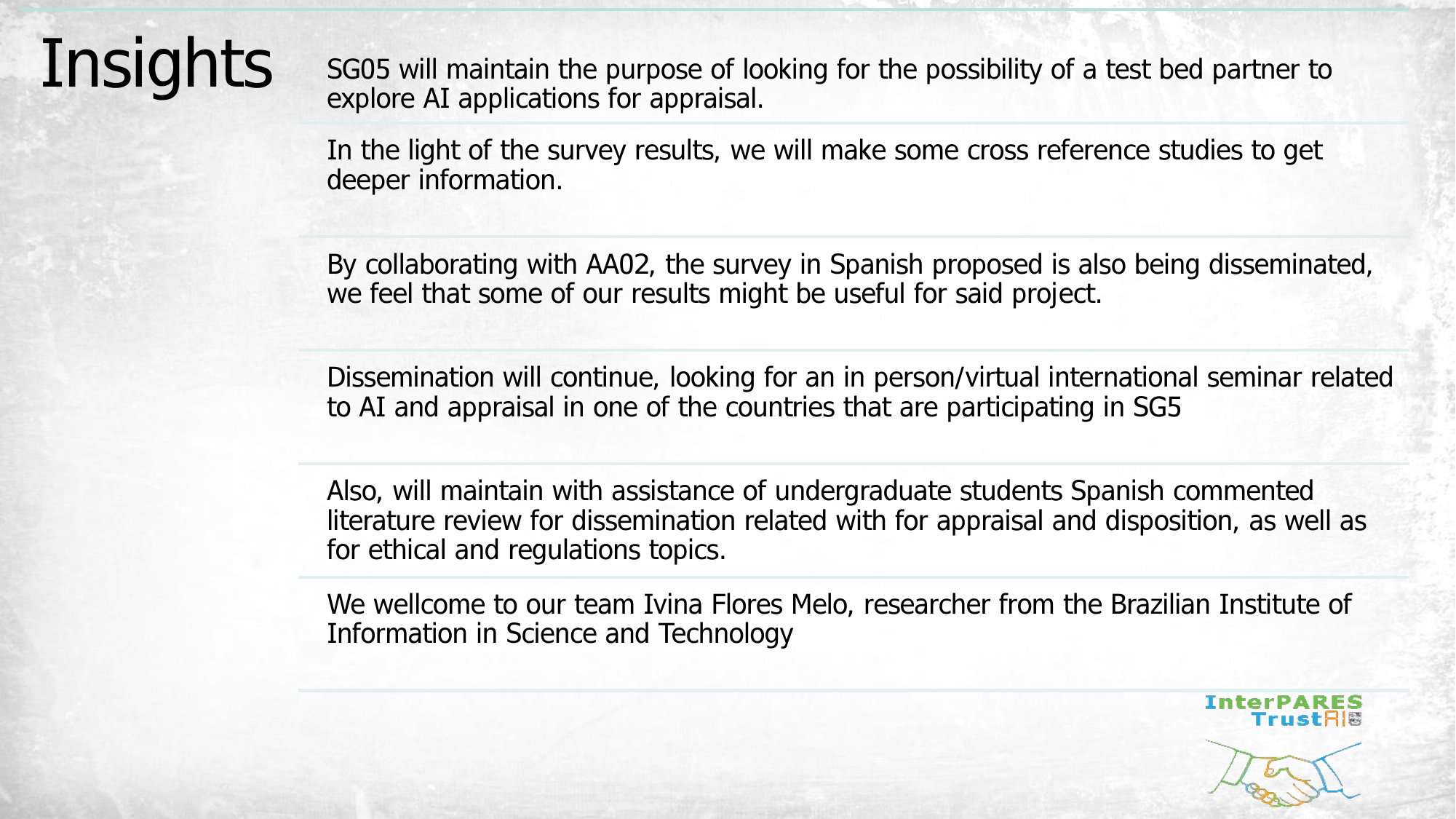

Insights

SG05 will maintain the purpose of looking for the possibility of a test bed partner to explore AI applications for appraisal.

In the light of the survey results, we will make some cross reference studies to get deeper information.

By collaborating with AA02, the survey in Spanish proposed is also being disseminated, we feel that some of our results might be useful for said project.

Dissemination will continue, looking for an in person/virtual international seminar related to AI and appraisal in one of the countries that are participating in SG5

Also, will maintain with assistance of undergraduate students Spanish commented literature review for dissemination related with for appraisal and disposition, as well as for ethical and regulations topics.

We wellcome to our team Ivina Flores Melo, researcher from the Brazilian Institute of Information in Science and Technology